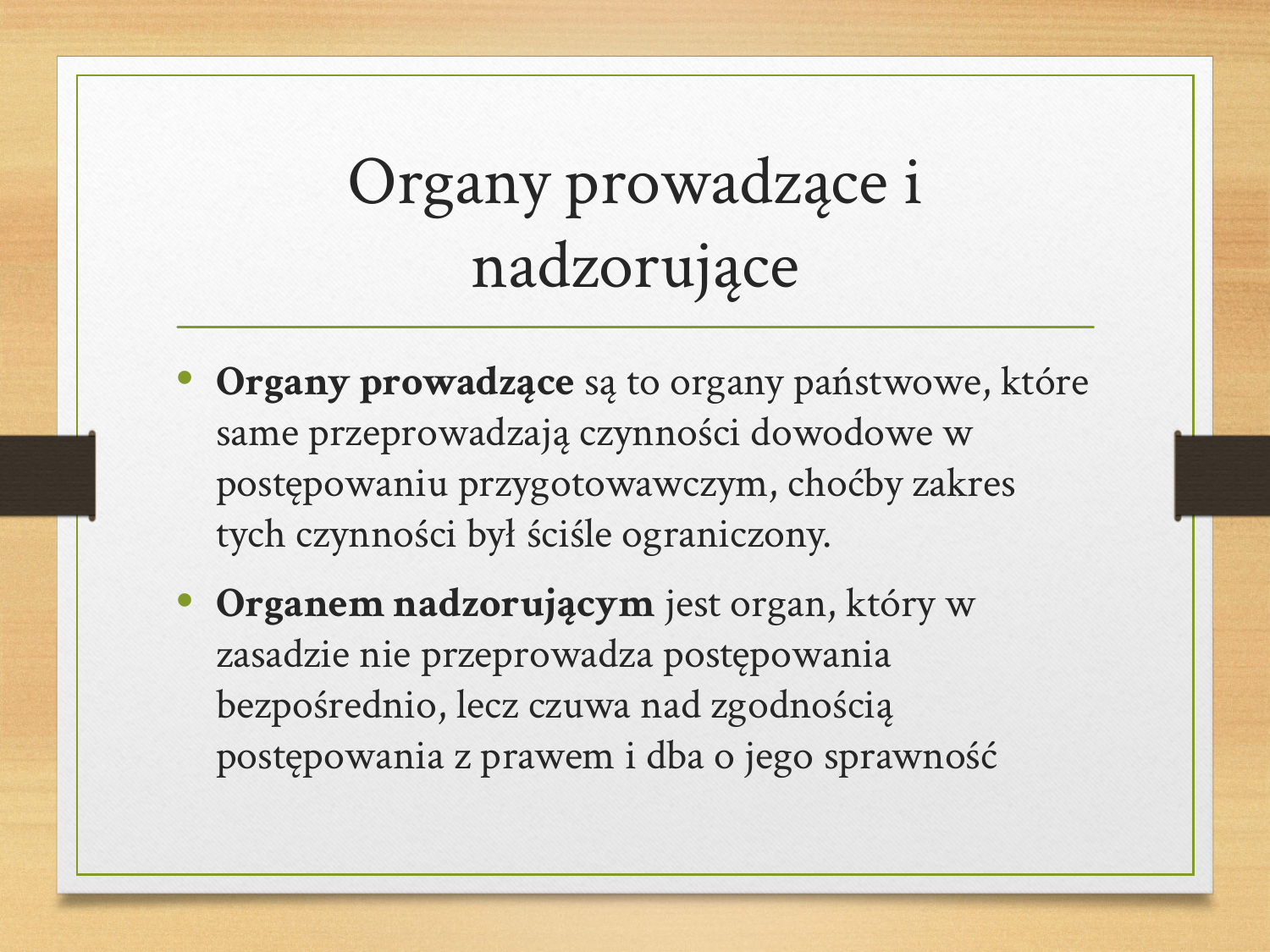

# Organy prowadzące i nadzorujące
Organy prowadzące są to organy państwowe, które same przeprowadzają czynności dowodowe w postępowaniu przygotowawczym, choćby zakres tych czynności był ściśle ograniczony.
Organem nadzorującym jest organ, który w zasadzie nie przeprowadza postępowania bezpośrednio, lecz czuwa nad zgodnością postępowania z prawem i dba o jego sprawność